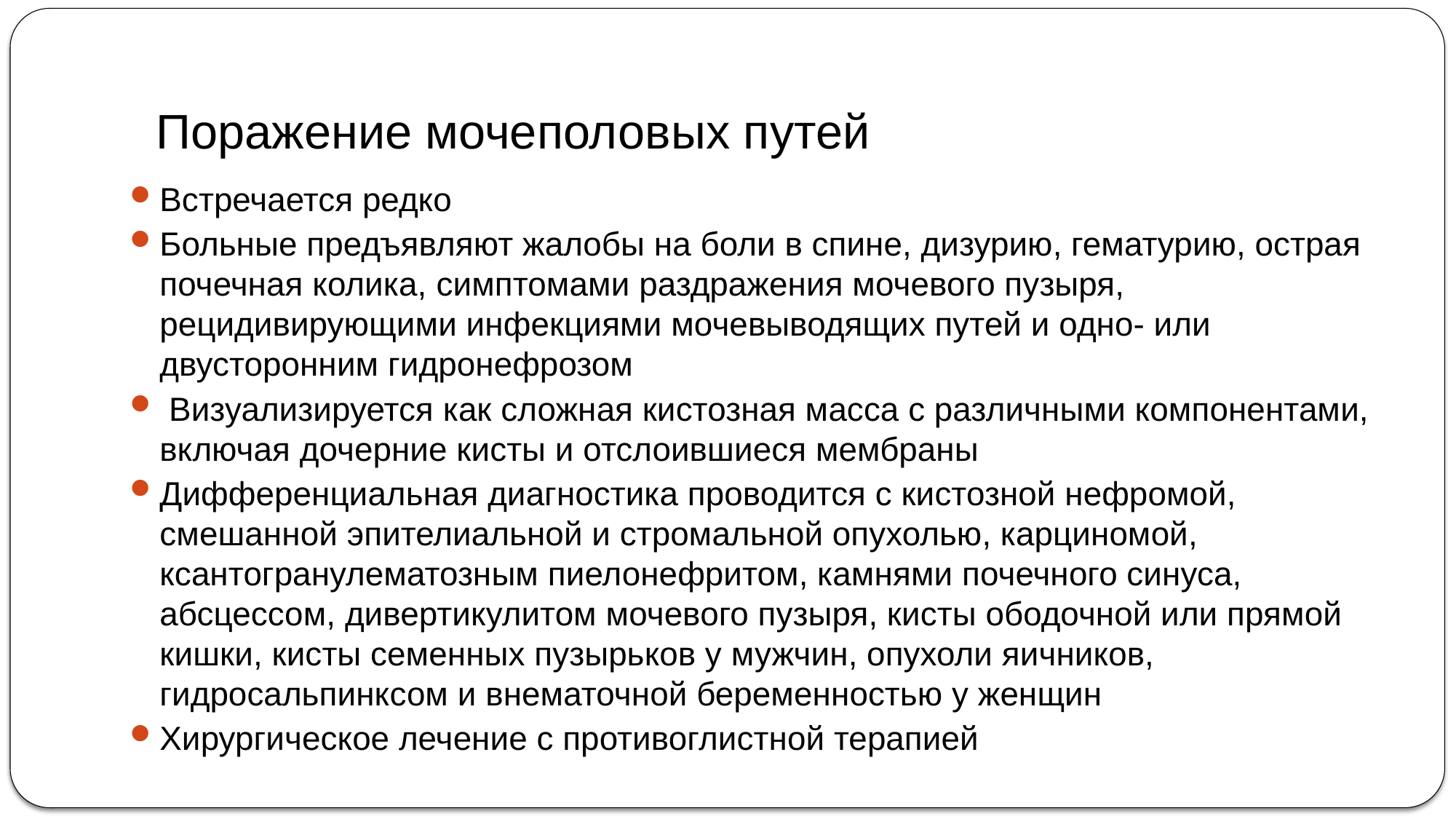

# Поражение мочеполовых путей
Встречается редко
Больные предъявляют жалобы на боли в спине, дизурию, гематурию, острая почечная колика, симптомами раздражения мочевого пузыря, рецидивирующими инфекциями мочевыводящих путей и одно- или двусторонним гидронефрозом
 Визуализируется как сложная кистозная масса с различными компонентами, включая дочерние кисты и отслоившиеся мембраны
Дифференциальная диагностика проводится с кистозной нефромой, смешанной эпителиальной и стромальной опухолью, карциномой, ксантогранулематозным пиелонефритом, камнями почечного синуса, абсцессом, дивертикулитом мочевого пузыря, кисты ободочной или прямой кишки, кисты семенных пузырьков у мужчин, опухоли яичников, гидросальпинксом и внематочной беременностью у женщин
Хирургическое лечение с противоглистной терапией